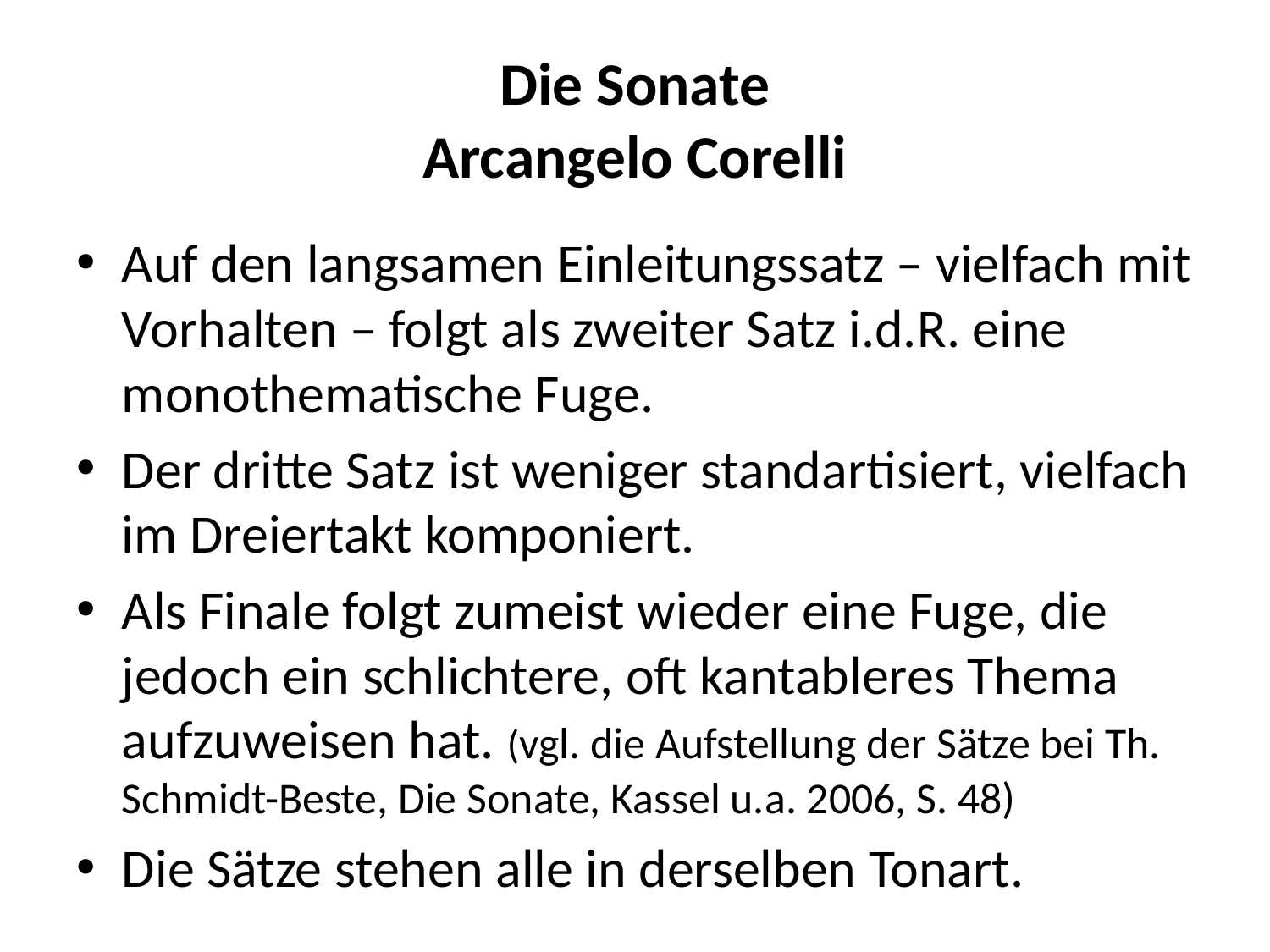

# Die Sonate Arcangelo Corelli
Auf den langsamen Einleitungssatz – vielfach mit Vorhalten – folgt als zweiter Satz i.d.R. eine monothematische Fuge.
Der dritte Satz ist weniger standartisiert, vielfach im Dreiertakt komponiert.
Als Finale folgt zumeist wieder eine Fuge, die jedoch ein schlichtere, oft kantableres Thema aufzuweisen hat. (vgl. die Aufstellung der Sätze bei Th. Schmidt-Beste, Die Sonate, Kassel u.a. 2006, S. 48)
Die Sätze stehen alle in derselben Tonart.